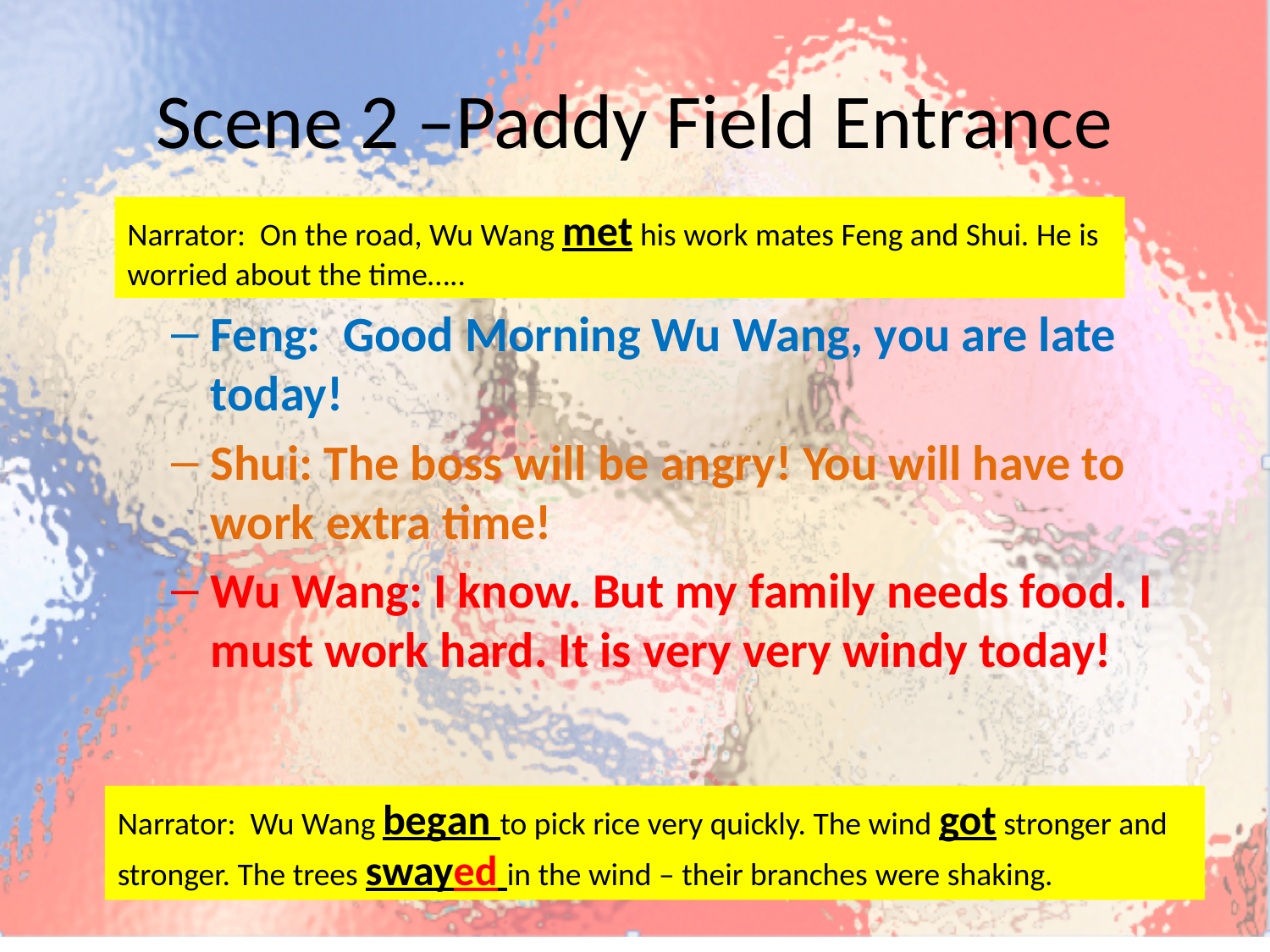

# Scene 2 –Paddy Field Entrance
Narrator:  On the road, Wu Wang met his work mates Feng and Shui. He is worried about the time…..
Feng:  Good Morning Wu Wang, you are late today!
Shui: The boss will be angry! You will have to work extra time!
Wu Wang: I know. But my family needs food. I must work hard. It is very very windy today!
Narrator:  Wu Wang began to pick rice very quickly. The wind got stronger and stronger. The trees swayed in the wind – their branches were shaking.